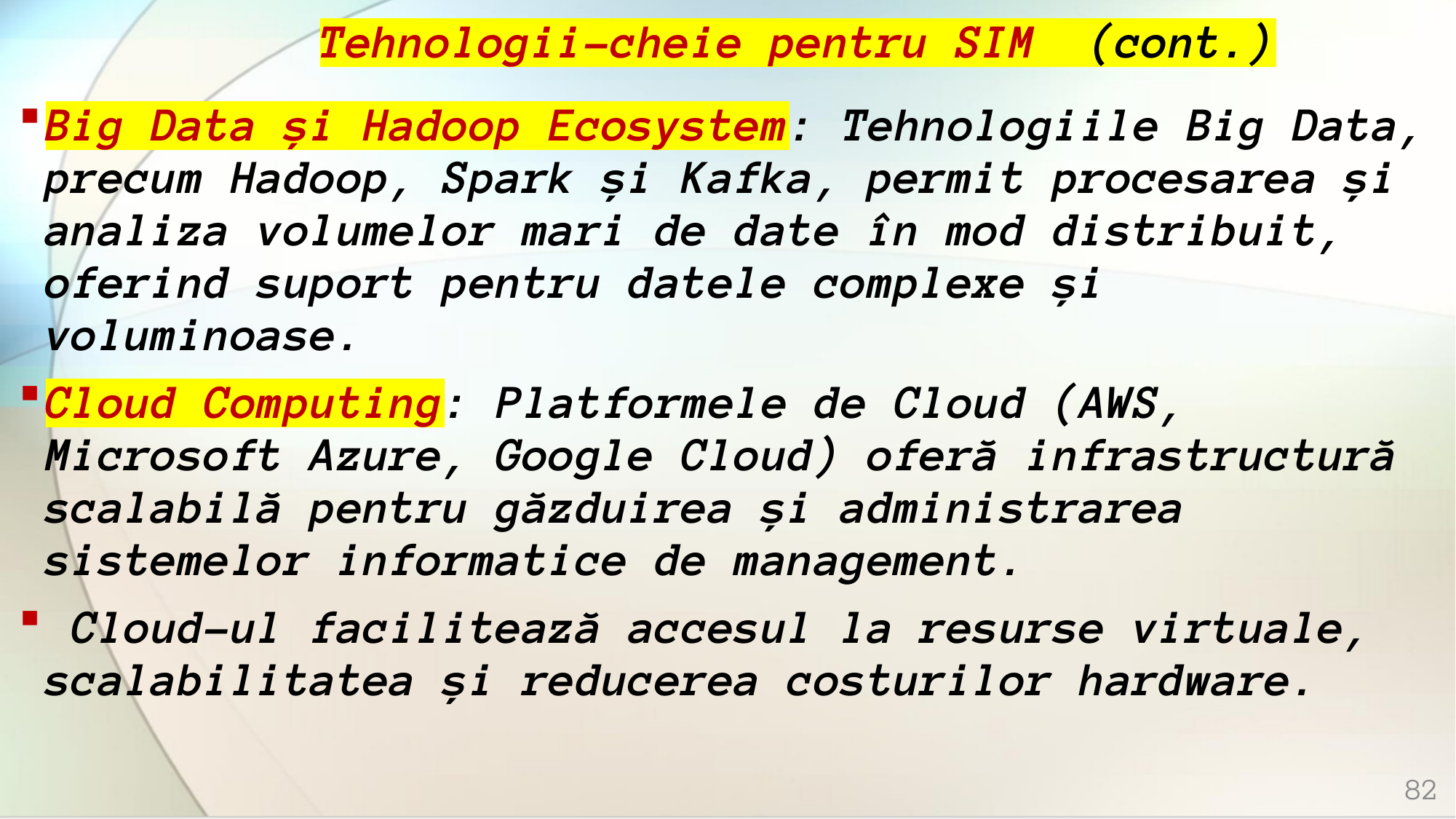

# Tehnologii-cheie pentru SIM  (cont.)
Big Data și Hadoop Ecosystem: Tehnologiile Big Data, precum Hadoop, Spark și Kafka, permit procesarea și analiza volumelor mari de date în mod distribuit, oferind suport pentru datele complexe și voluminoase.
Cloud Computing: Platformele de Cloud (AWS, Microsoft Azure, Google Cloud) oferă infrastructură scalabilă pentru găzduirea și administrarea sistemelor informatice de management.
 Cloud-ul facilitează accesul la resurse virtuale, scalabilitatea și reducerea costurilor hardware.
82